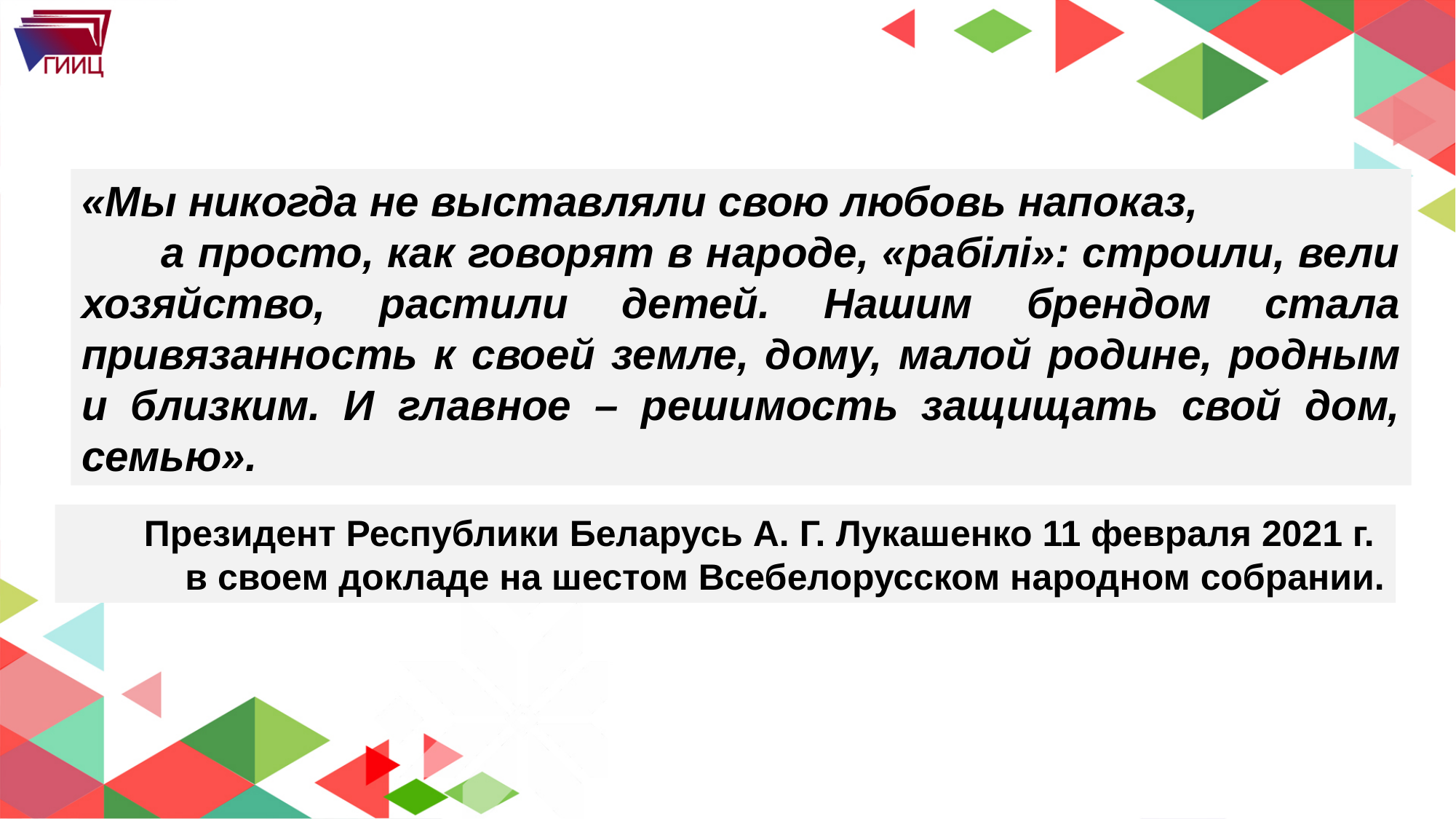

«Мы никогда не выставляли свою любовь напоказ,                        а просто, как говорят в народе, «рабiлi»: строили, вели хозяйство, растили детей. Нашим брендом стала привязанность к своей земле, дому, малой родине, родным и близким. И главное – решимость защищать свой дом, семью».
Президент Республики Беларусь А. Г. Лукашенко 11 февраля 2021 г.
в своем докладе на шестом Всебелорусском народном собрании.